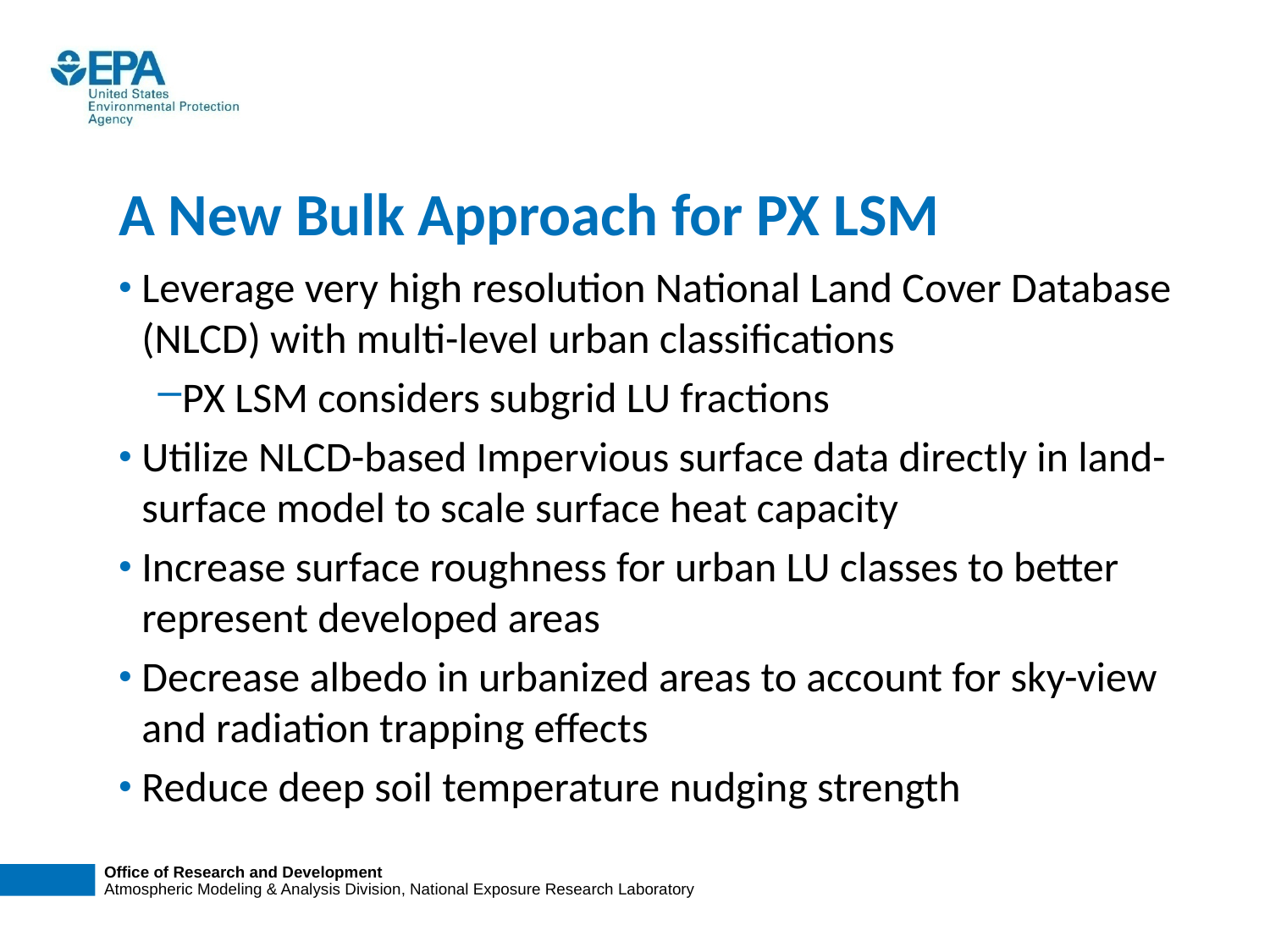

# A New Bulk Approach for PX LSM
Leverage very high resolution National Land Cover Database (NLCD) with multi-level urban classifications
PX LSM considers subgrid LU fractions
Utilize NLCD-based Impervious surface data directly in land-surface model to scale surface heat capacity
Increase surface roughness for urban LU classes to better represent developed areas
Decrease albedo in urbanized areas to account for sky-view and radiation trapping effects
Reduce deep soil temperature nudging strength